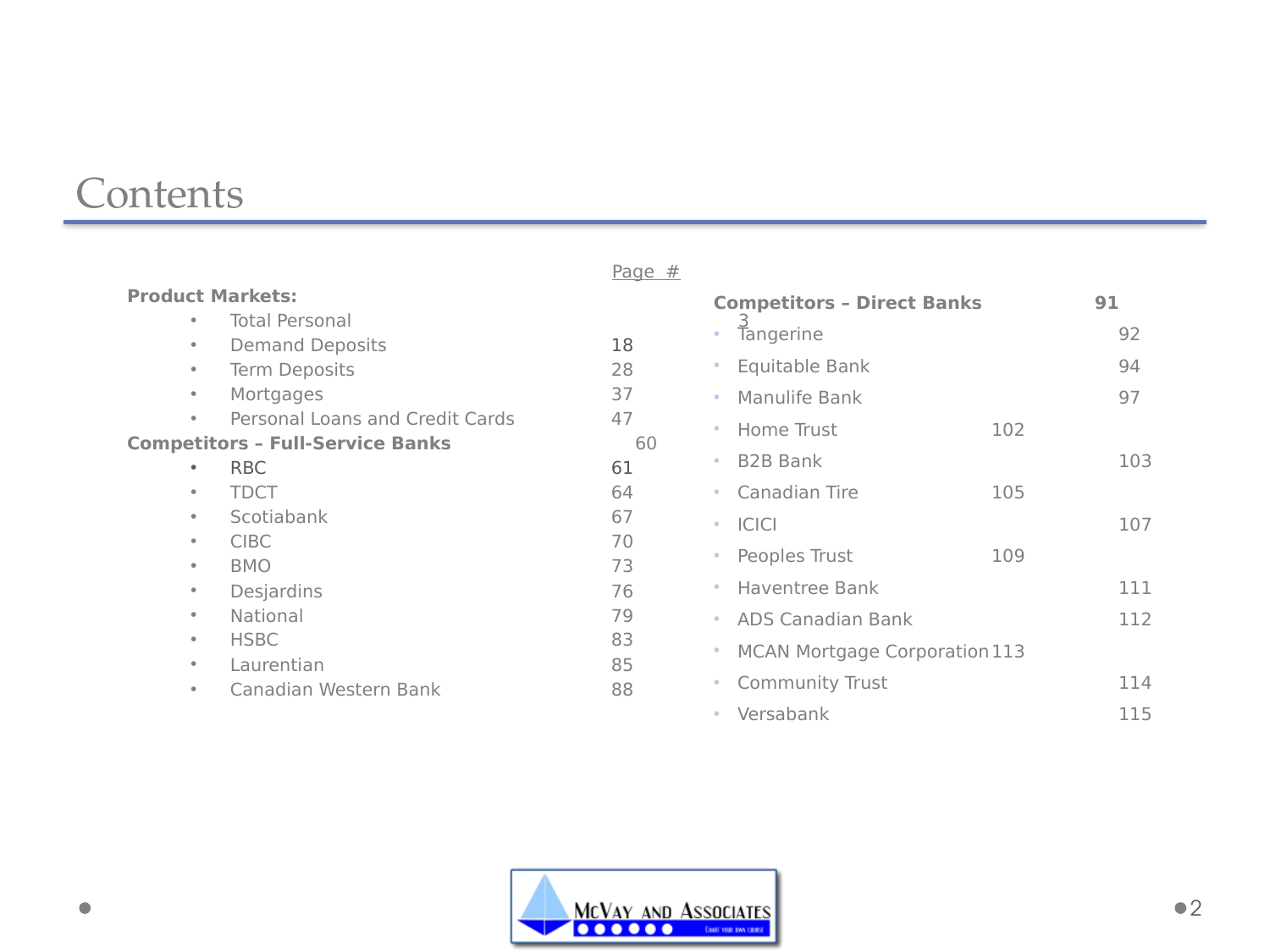

# Contents
                                            		Page  #
Product Markets:
Total Personal   			3
Demand Deposits		18
Term Deposits			28
Mortgages			37
Personal Loans and Credit Cards	47
Competitors – Full-Service Banks		60
RBC			61
TDCT			64
Scotiabank			67
CIBC			70
BMO			73
Desjardins			76
National			79
HSBC			83
Laurentian			85
Canadian Western Bank		88
Competitors – Direct Banks	91
Tangerine			92
Equitable Bank 		94
Manulife Bank  		97
Home Trust		102
B2B Bank 			103
Canadian Tire		105
ICICI			107
Peoples Trust		109
Haventree Bank		111
ADS Canadian Bank		112
MCAN Mortgage Corporation	113
Community Trust		114
Versabank			115

2